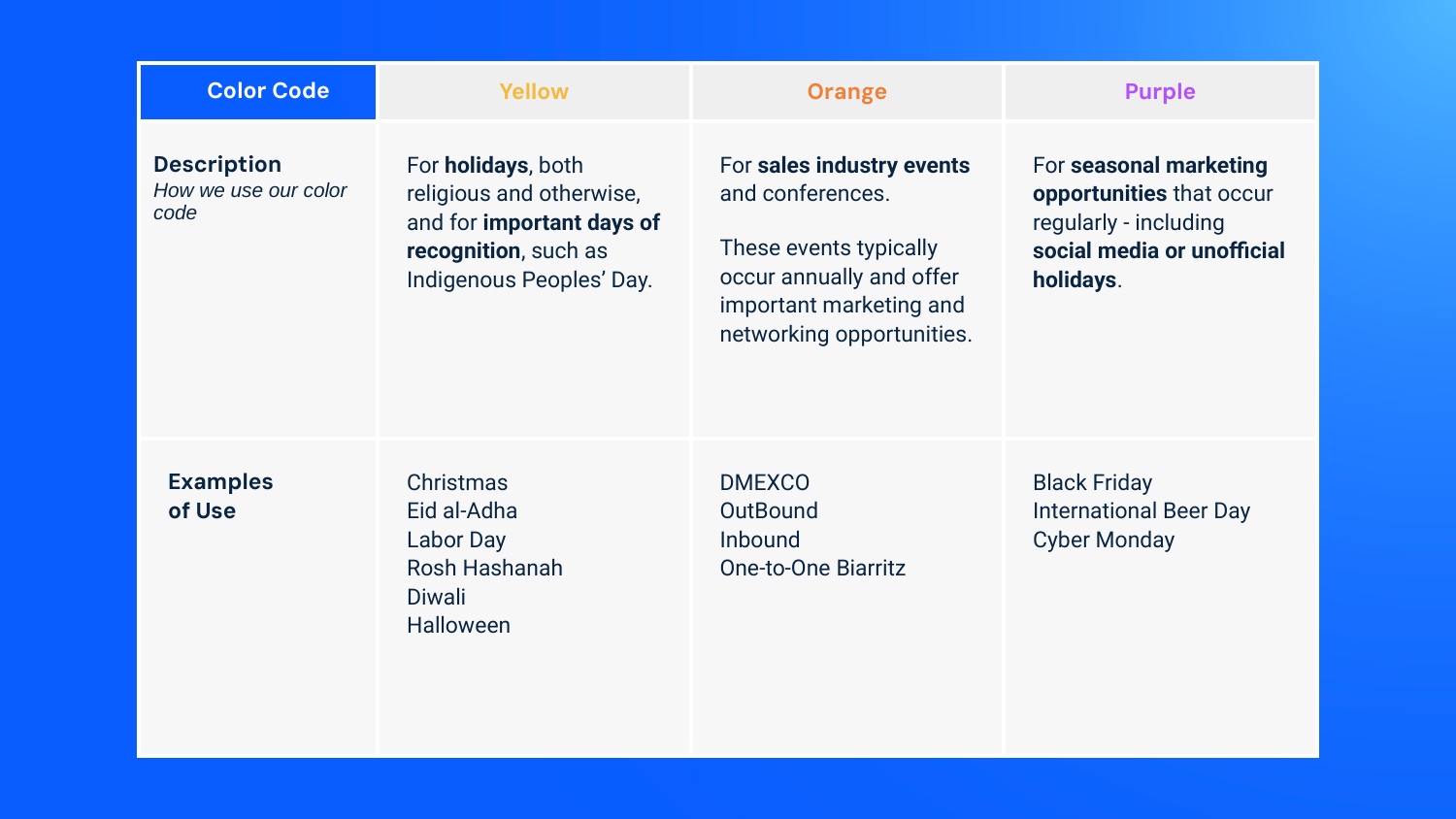

|  | Yellow | Orange | Purple |
| --- | --- | --- | --- |
| Description How we use our color code | For holidays, both religious and otherwise, and for important days of recognition, such as Indigenous Peoples’ Day. | For sales industry events and conferences. These events typically occur annually and offer important marketing and networking opportunities. | For seasonal marketing opportunities that occur regularly - including social media or unofficial holidays. |
| Examples of Use | Christmas Eid al-Adha Labor Day Rosh Hashanah Diwali Halloween | DMEXCO OutBound Inbound One-to-One Biarritz | Black Friday International Beer Day Cyber Monday |
Color Code